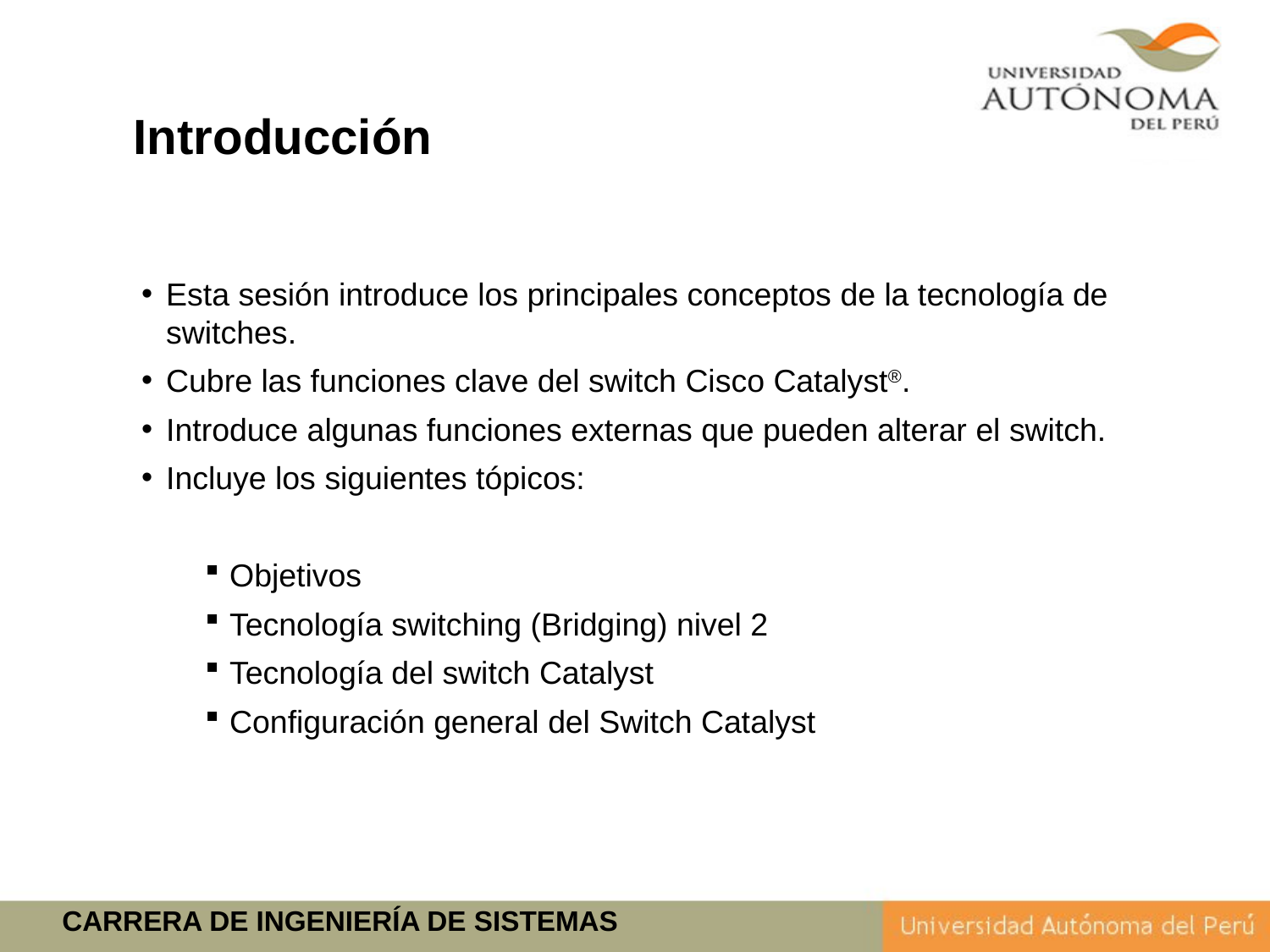

Introducción
Esta sesión introduce los principales conceptos de la tecnología de switches.
Cubre las funciones clave del switch Cisco Catalyst®.
Introduce algunas funciones externas que pueden alterar el switch.
Incluye los siguientes tópicos:

Objetivos
Tecnología switching (Bridging) nivel 2
Tecnología del switch Catalyst
Configuración general del Switch Catalyst